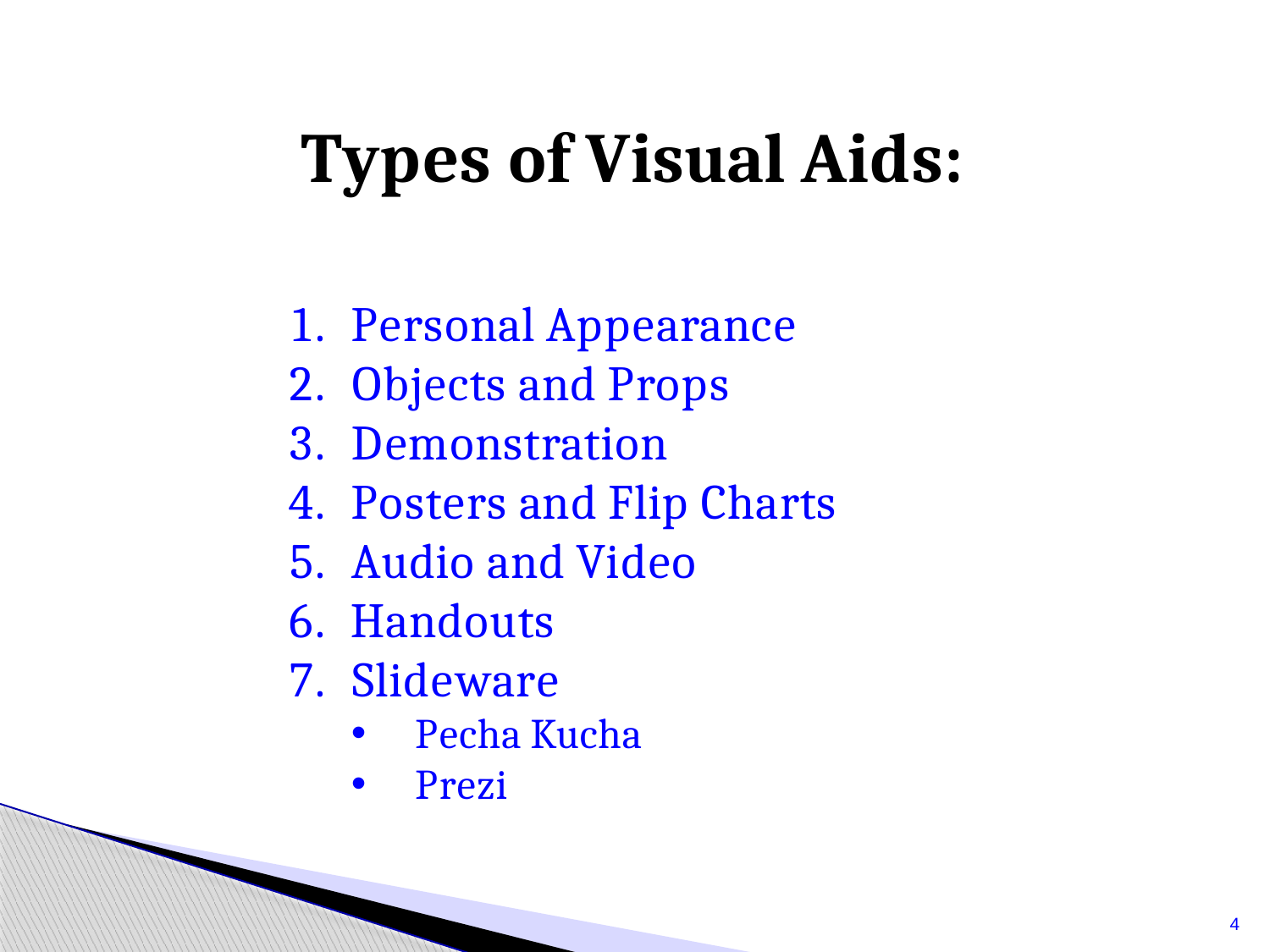

Types of Visual Aids:
Personal Appearance
Objects and Props
Demonstration
Posters and Flip Charts
Audio and Video
Handouts
Slideware
Pecha Kucha
Prezi

4